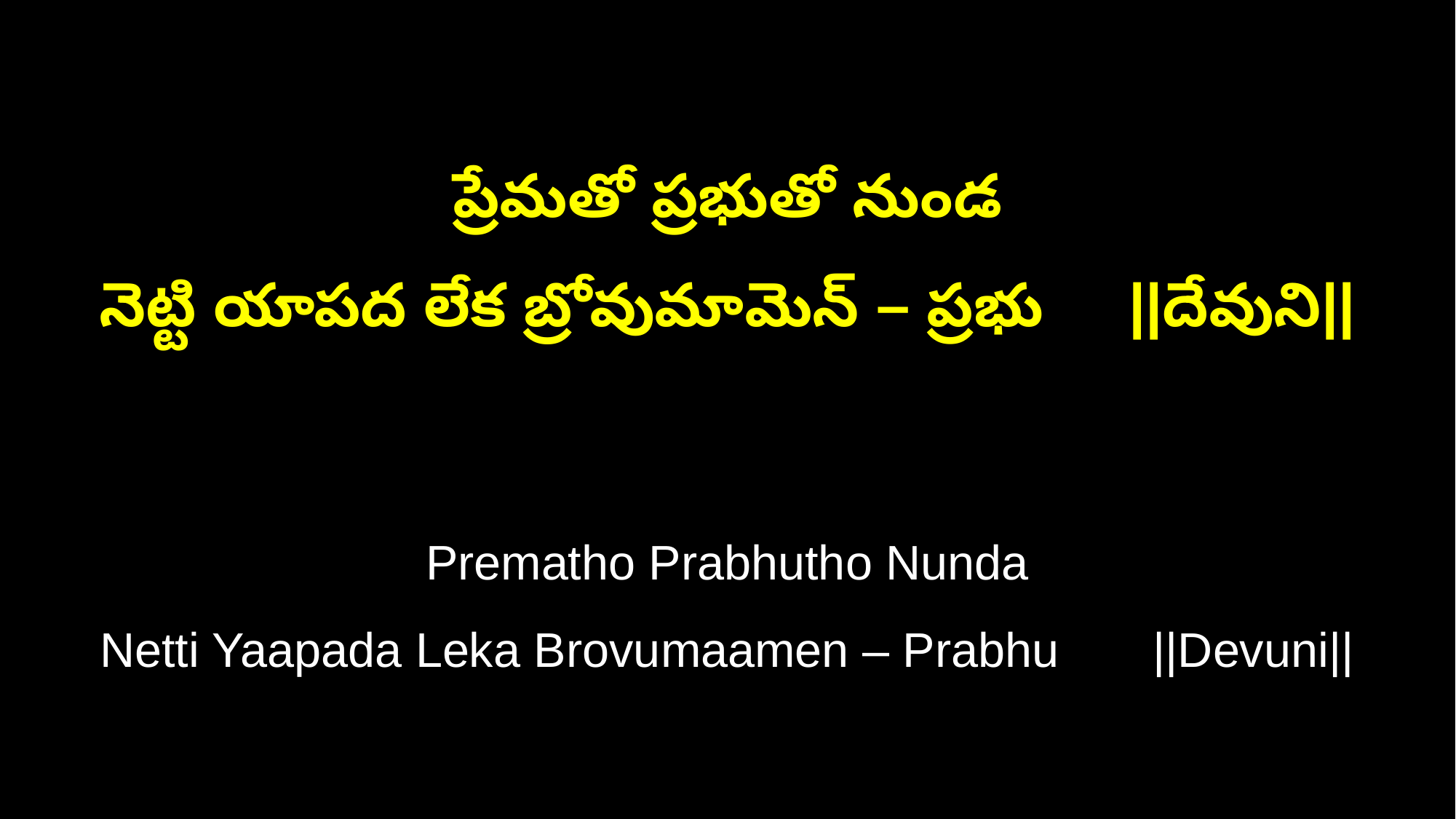

ప్రేమతో ప్రభుతో నుండ
నెట్టి యాపద లేక బ్రోవుమామెన్ – ప్రభు     ||దేవుని||
Prematho Prabhutho Nunda
Netti Yaapada Leka Brovumaamen – Prabhu       ||Devuni||